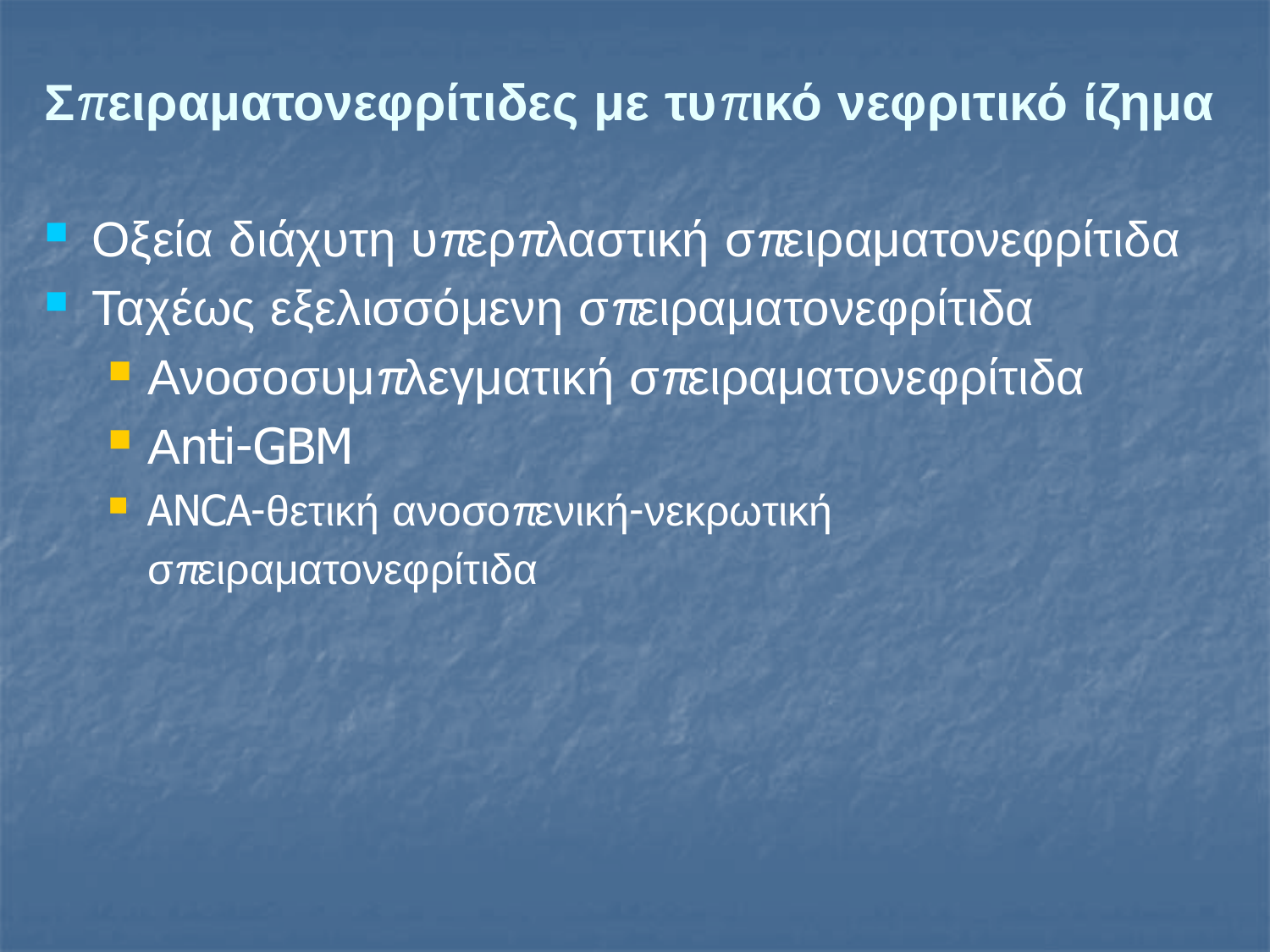

# Σπειραματονεφρίτιδες με τυπικό νεφριτικό ίζημα
Οξεία διάχυτη υπερπλαστική σπειραματονεφρίτιδα
Ταχέως εξελισσόμενη σπειραματονεφρίτιδα
Ανοσοσυμπλεγματική σπειραματονεφρίτιδα
Αnti-GBM
ANCA-θετική ανοσοπενική-νεκρωτική σπειραματονεφρίτιδα